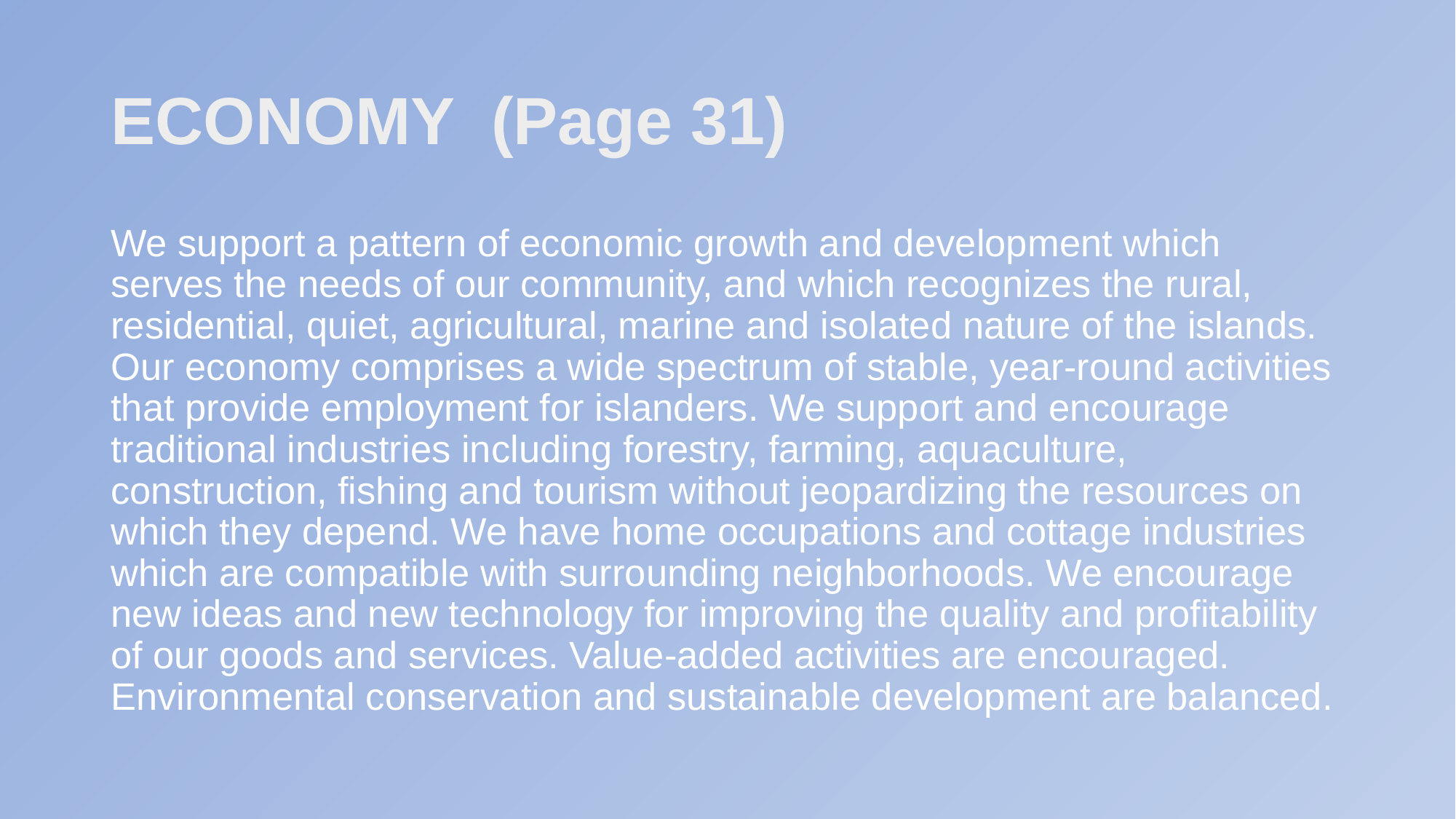

# ECONOMY  (Page 31)
We support a pattern of economic growth and development which serves the needs of our community, and which recognizes the rural, residential, quiet, agricultural, marine and isolated nature of the islands. Our economy comprises a wide spectrum of stable, year-round activities that provide employment for islanders. We support and encourage traditional industries including forestry, farming, aquaculture, construction, fishing and tourism without jeopardizing the resources on which they depend. We have home occupations and cottage industries which are compatible with surrounding neighborhoods. We encourage new ideas and new technology for improving the quality and profitability of our goods and services. Value-added activities are encouraged. Environmental conservation and sustainable development are balanced.